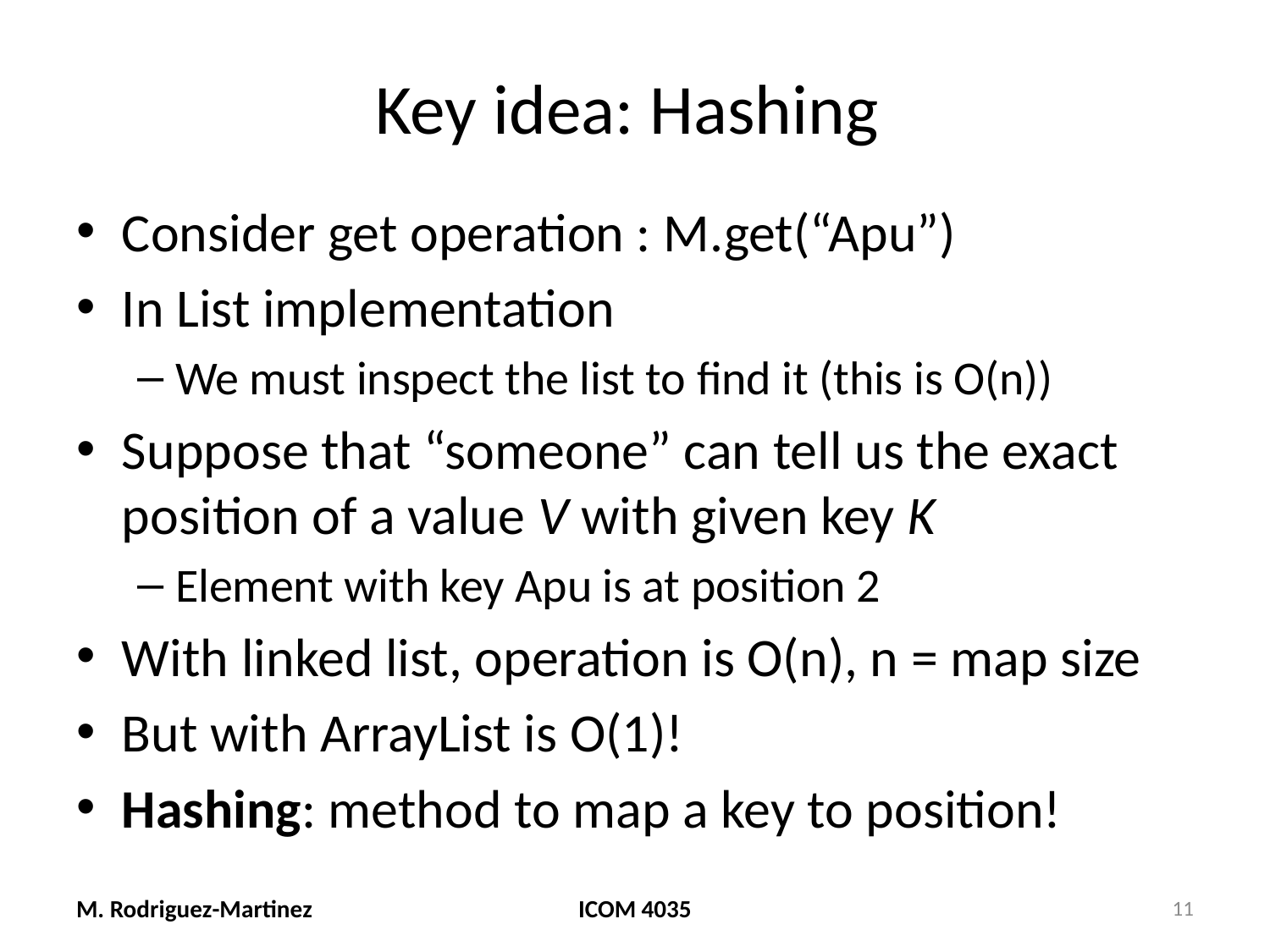

# Key idea: Hashing
Consider get operation : M.get(“Apu”)
In List implementation
We must inspect the list to find it (this is O(n))
Suppose that “someone” can tell us the exact position of a value V with given key K
Element with key Apu is at position 2
With linked list, operation is O(n), n = map size
But with ArrayList is O(1)!
Hashing: method to map a key to position!
M. Rodriguez-Martinez
ICOM 4035
11